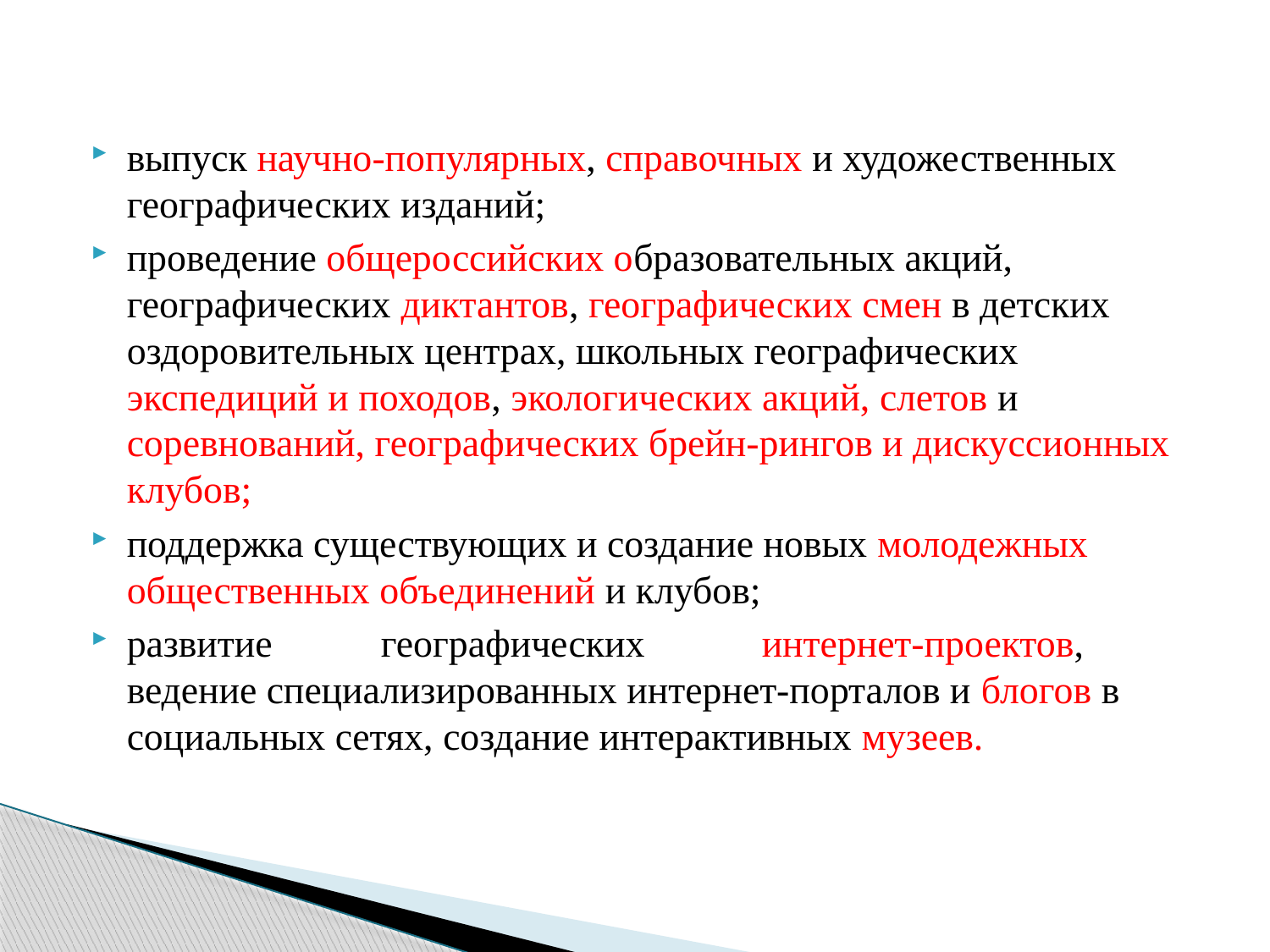

#
выпуск научно-популярных, справочных и художественных географических изданий;
проведение общероссийских образовательных акций, географических диктантов, географических смен в детских оздоровительных центрах, школьных географических экспедиций и походов, экологических акций, слетов и соревнований, географических брейн-рингов и дискуссионных клубов;
поддержка существующих и создание новых молодежных общественных объединений и клубов;
развитие	географических	интернет-проектов, ведение специализированных интернет-порталов и блогов в социальных сетях, создание интерактивных музеев.